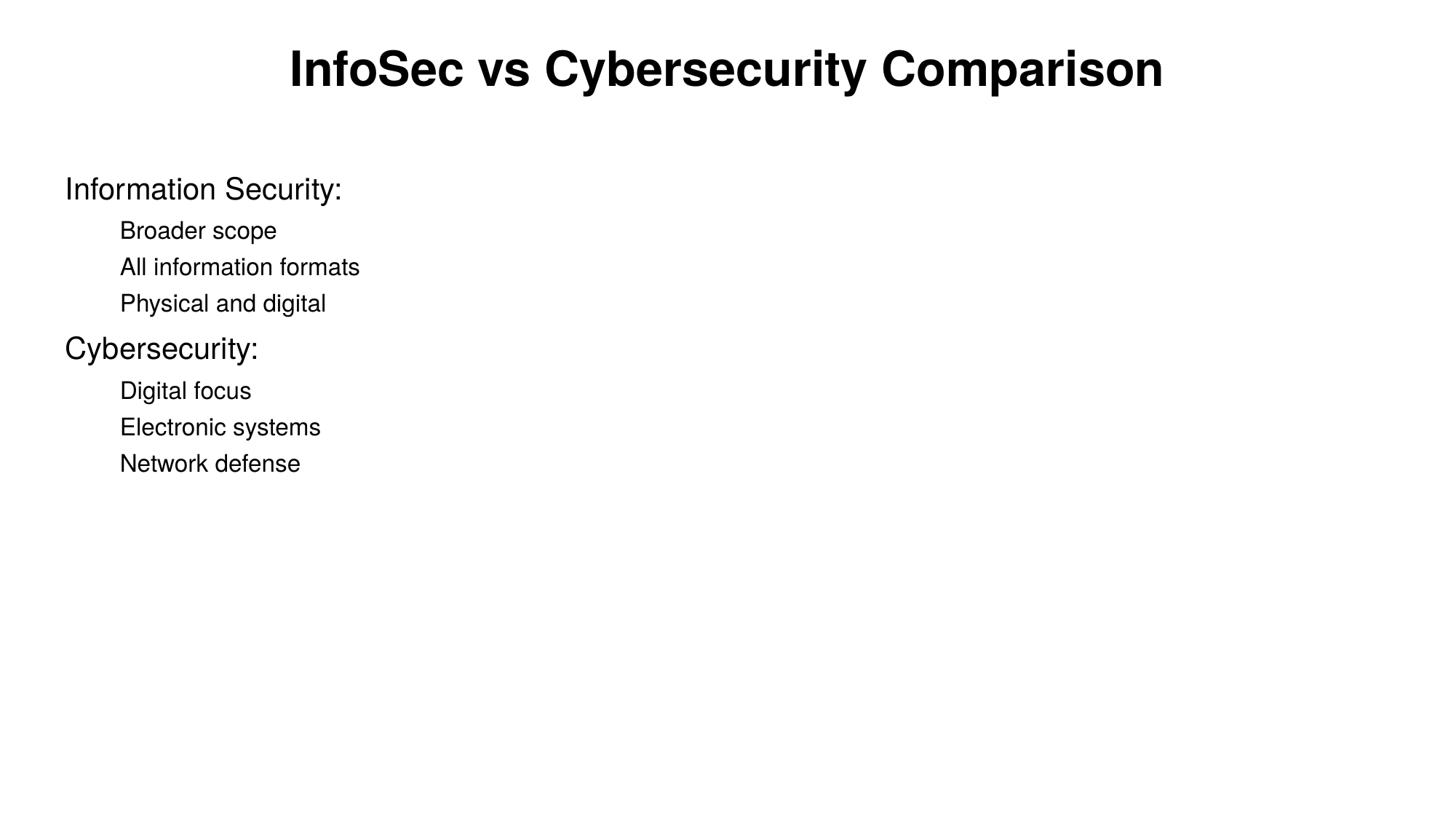

InfoSec vs Cybersecurity Comparison
Information Security:
Broader scope
All information formats
Physical and digital
Cybersecurity:
Digital focus
Electronic systems
Network defense